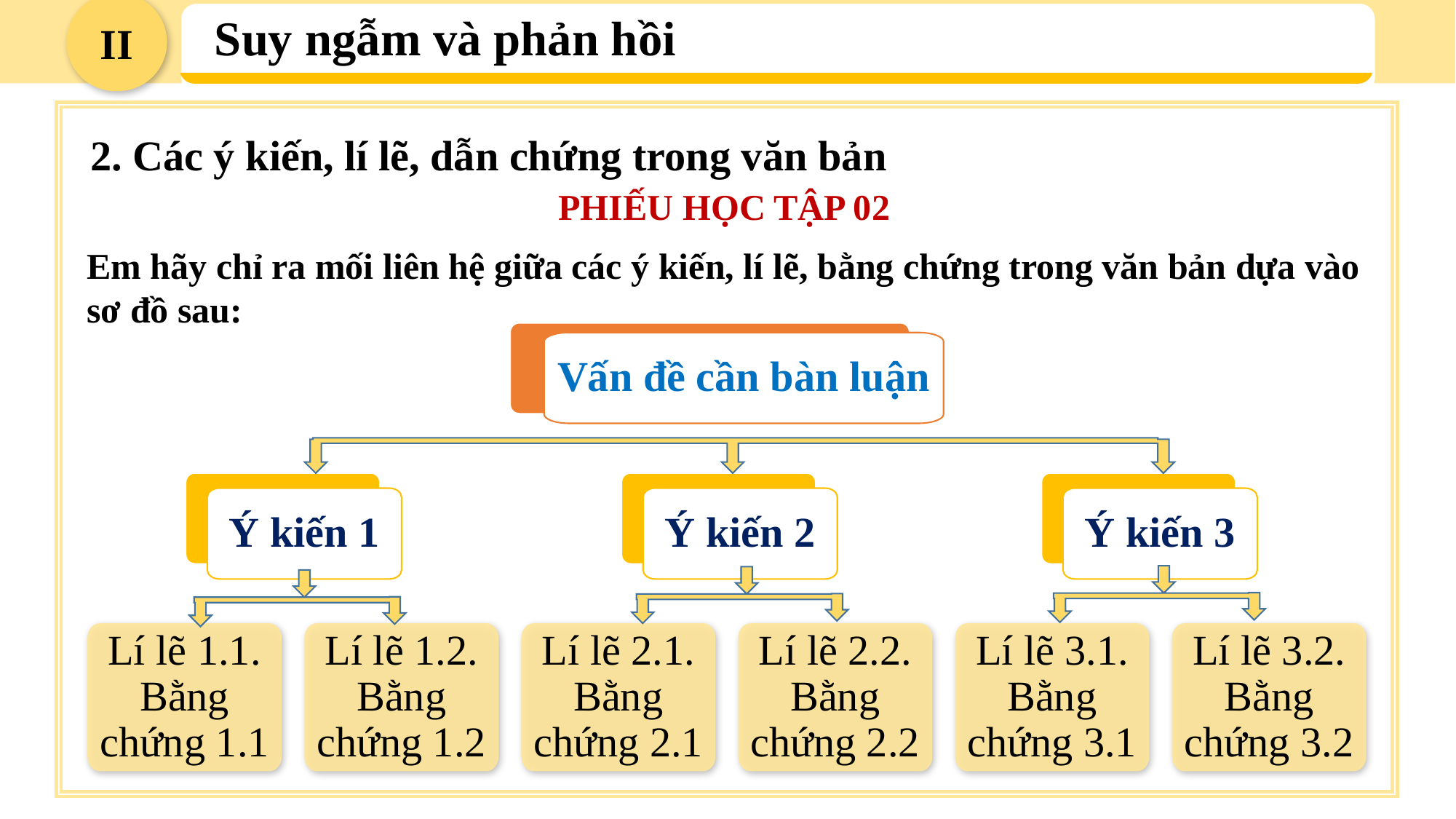

II

Suy ngẫm và phản hồi

2. Các ý kiến, lí lẽ, dẫn chứng trong văn bản
PHIẾU HỌC TẬP 02
Em hãy chỉ ra mối liên hệ giữa các ý kiến, lí lẽ, bằng chứng trong văn bản dựa vào sơ đồ sau:

Vấn đề cần bàn luận

Ý kiến 1

Ý kiến 2

Ý kiến 3

Lí lẽ 1.1. Bằng chứng 1.1
Lí lẽ 1.2. Bằng chứng 1.2
Lí lẽ 2.1. Bằng chứng 2.1
Lí lẽ 2.2. Bằng chứng 2.2
Lí lẽ 3.1. Bằng chứng 3.1
Lí lẽ 3.2. Bằng chứng 3.2